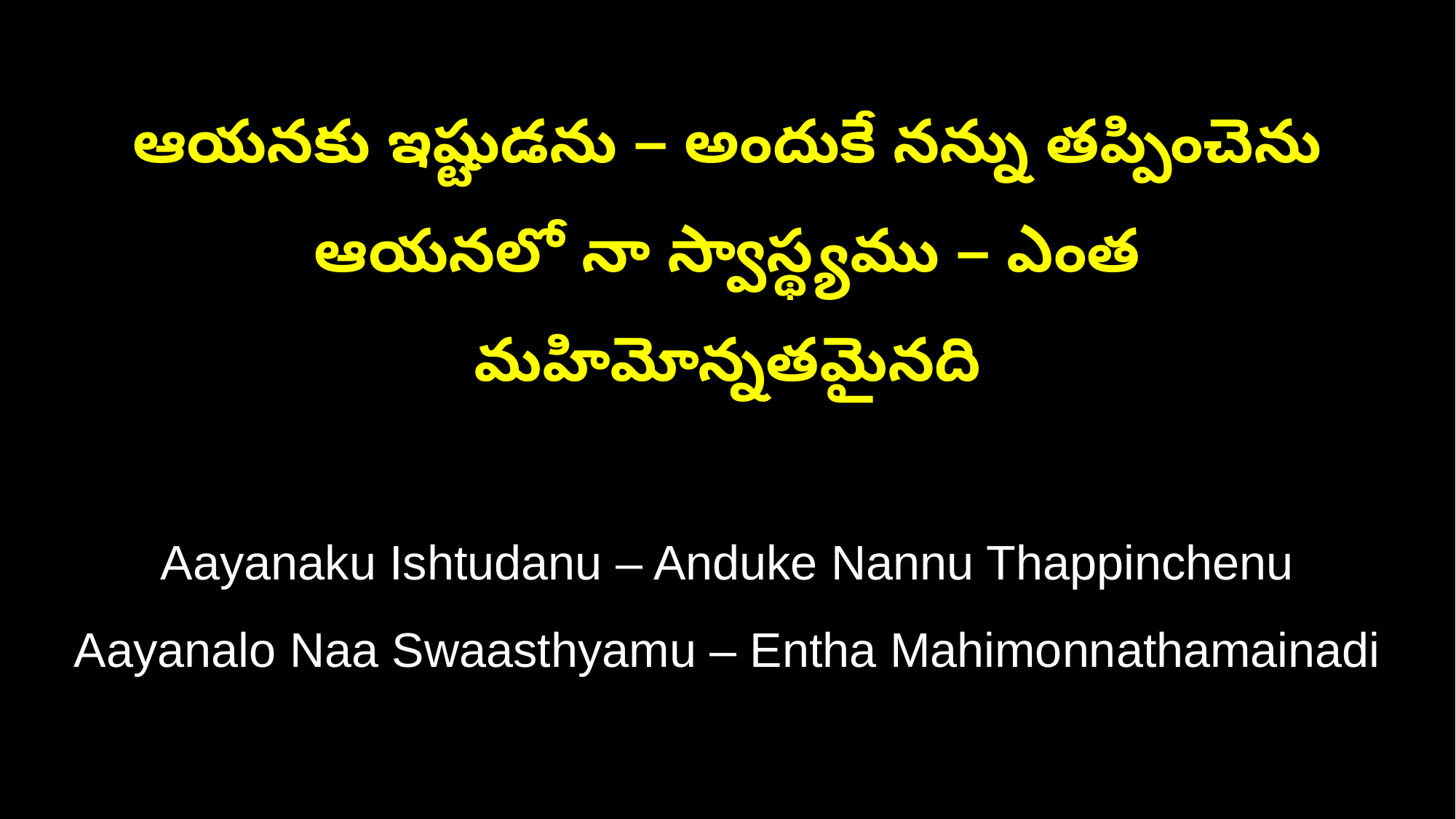

ఆయనకు ఇష్టుడను – అందుకే నన్ను తప్పించెను
ఆయనలో నా స్వాస్థ్యము – ఎంత మహిమోన్నతమైనది
Aayanaku Ishtudanu – Anduke Nannu Thappinchenu
Aayanalo Naa Swaasthyamu – Entha Mahimonnathamainadi